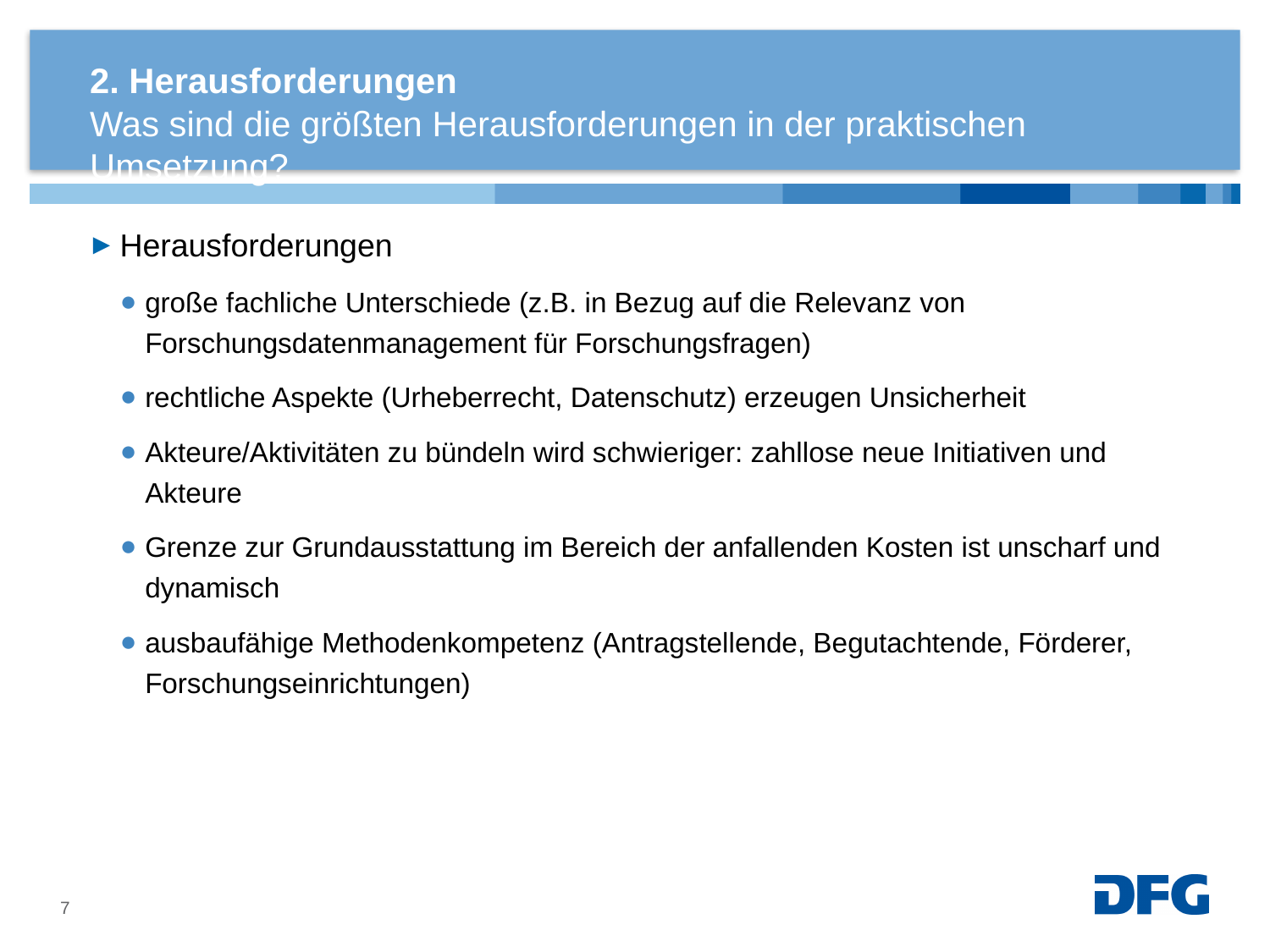

# 2. Herausforderungen
Was sind die größten Herausforderungen in der praktischen Umsetzung?
Herausforderungen
große fachliche Unterschiede (z.B. in Bezug auf die Relevanz von Forschungsdatenmanagement für Forschungsfragen)
rechtliche Aspekte (Urheberrecht, Datenschutz) erzeugen Unsicherheit
Akteure/Aktivitäten zu bündeln wird schwieriger: zahllose neue Initiativen und Akteure
Grenze zur Grundausstattung im Bereich der anfallenden Kosten ist unscharf und dynamisch
ausbaufähige Methodenkompetenz (Antragstellende, Begutachtende, Förderer, Forschungseinrichtungen)

7